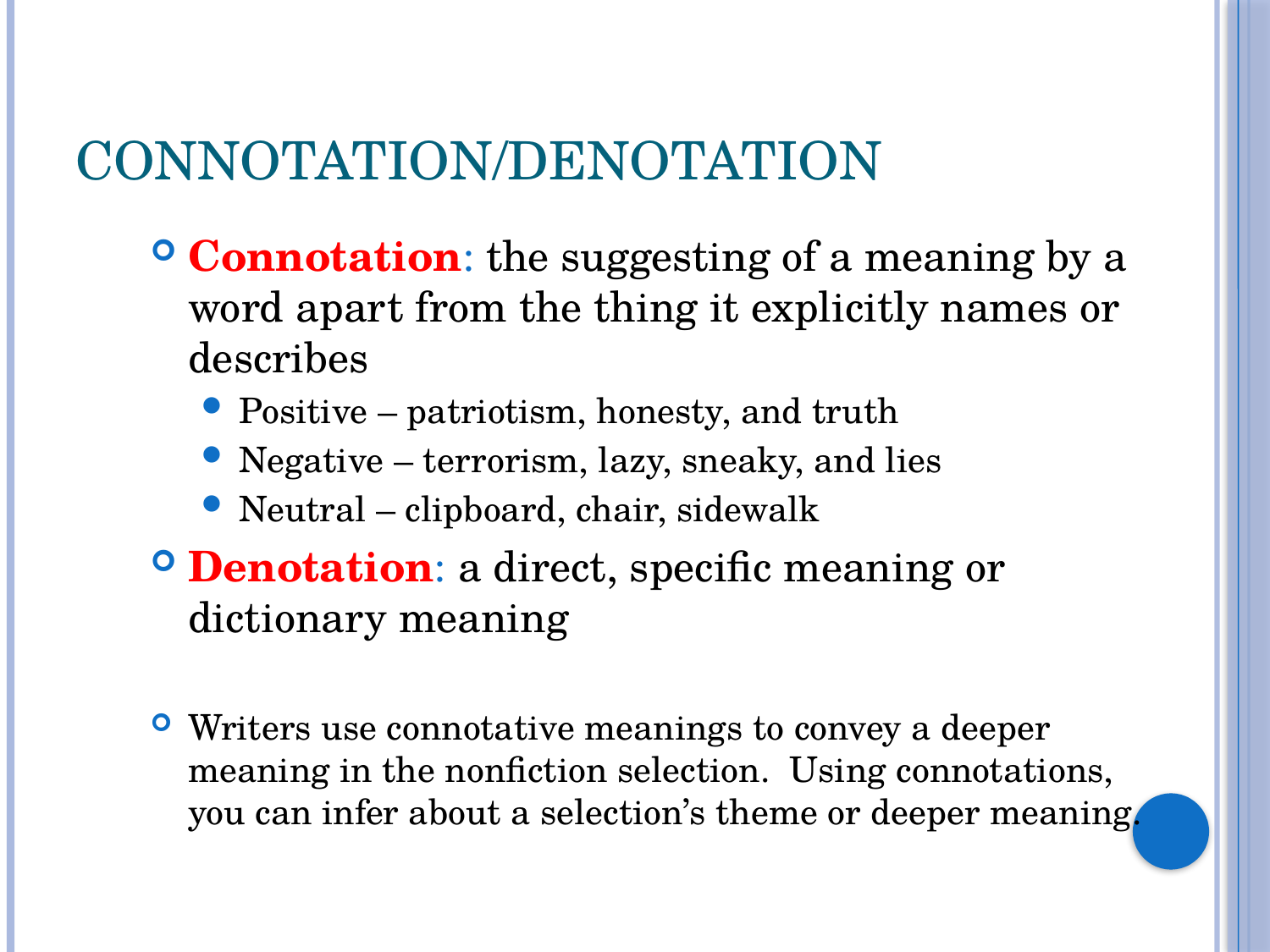

# Connotation/Denotation
Connotation: the suggesting of a meaning by a word apart from the thing it explicitly names or describes
Positive – patriotism, honesty, and truth
Negative – terrorism, lazy, sneaky, and lies
Neutral – clipboard, chair, sidewalk
Denotation: a direct, specific meaning or dictionary meaning

Writers use connotative meanings to convey a deeper meaning in the nonfiction selection.  Using connotations, you can infer about a selection’s theme or deeper meaning.